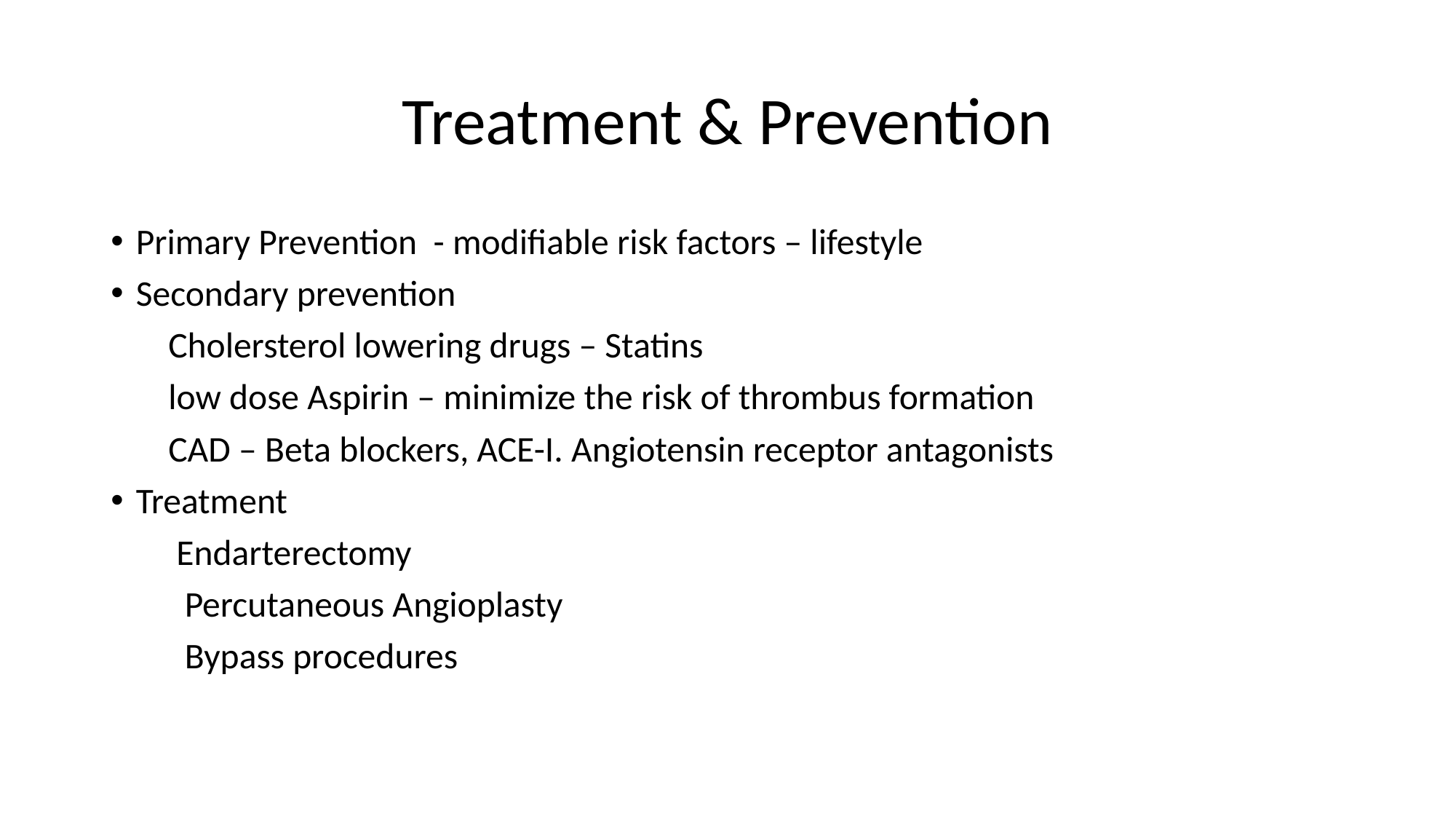

# Treatment & Prevention
Primary Prevention  - modifiable risk factors – lifestyle
Secondary prevention
       Cholersterol lowering drugs – Statins
       low dose Aspirin – minimize the risk of thrombus formation
       CAD – Beta blockers, ACE-I. Angiotensin receptor antagonists
Treatment
        Endarterectomy
         Percutaneous Angioplasty
         Bypass procedures